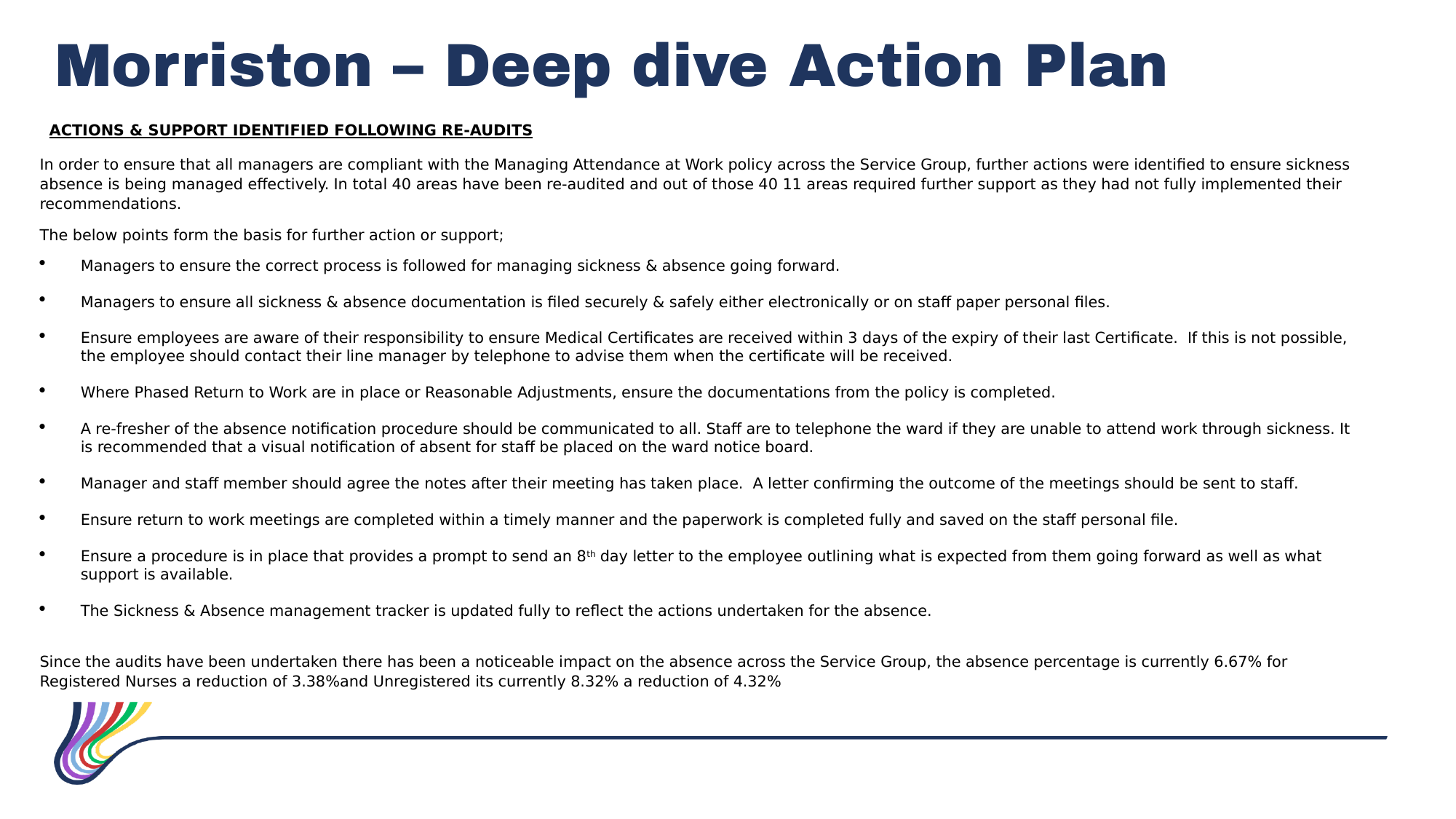

Morriston – Deep dive Action Plan
 ACTIONS & SUPPORT IDENTIFIED FOLLOWING RE-AUDITS
In order to ensure that all managers are compliant with the Managing Attendance at Work policy across the Service Group, further actions were identified to ensure sickness absence is being managed effectively. In total 40 areas have been re-audited and out of those 40 11 areas required further support as they had not fully implemented their recommendations.
The below points form the basis for further action or support;
Managers to ensure the correct process is followed for managing sickness & absence going forward.

Managers to ensure all sickness & absence documentation is filed securely & safely either electronically or on staff paper personal files.

Ensure employees are aware of their responsibility to ensure Medical Certificates are received within 3 days of the expiry of their last Certificate.  If this is not possible, the employee should contact their line manager by telephone to advise them when the certificate will be received.

Where Phased Return to Work are in place or Reasonable Adjustments, ensure the documentations from the policy is completed.

A re-fresher of the absence notification procedure should be communicated to all. Staff are to telephone the ward if they are unable to attend work through sickness. It is recommended that a visual notification of absent for staff be placed on the ward notice board.

Manager and staff member should agree the notes after their meeting has taken place.  A letter confirming the outcome of the meetings should be sent to staff.

Ensure return to work meetings are completed within a timely manner and the paperwork is completed fully and saved on the staff personal file.

Ensure a procedure is in place that provides a prompt to send an 8th day letter to the employee outlining what is expected from them going forward as well as what support is available.

The Sickness & Absence management tracker is updated fully to reflect the actions undertaken for the absence.

Since the audits have been undertaken there has been a noticeable impact on the absence across the Service Group, the absence percentage is currently 6.67% for Registered Nurses a reduction of 3.38%and Unregistered its currently 8.32% a reduction of 4.32%